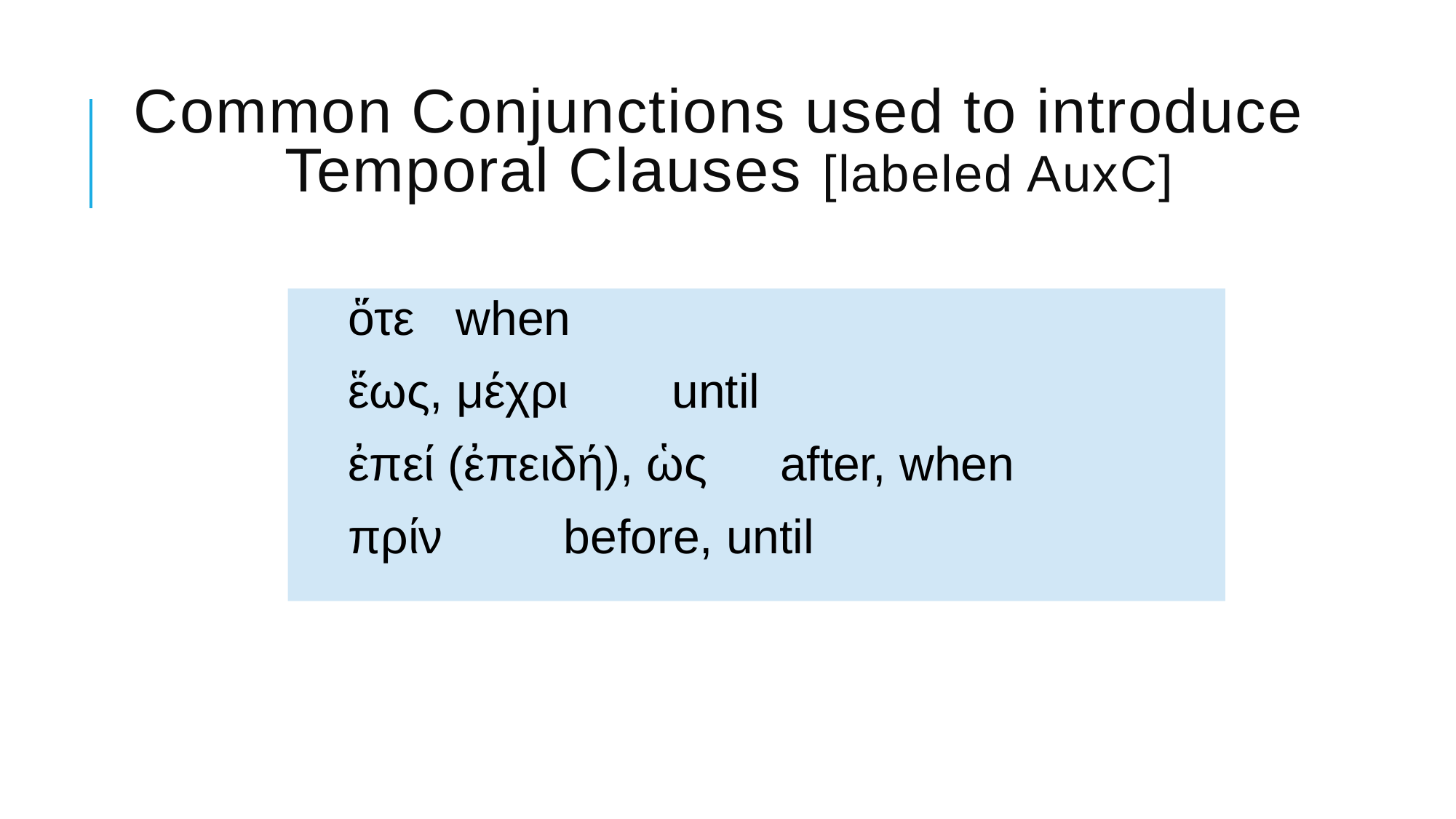

# Common Conjunctions used to introduce Temporal Clauses [labeled AuxC]
ὅτε					when
ἕως, μέχρι 				until
ἐπεί (ἐπειδή), ὡς 			after, when
πρίν 					before, until